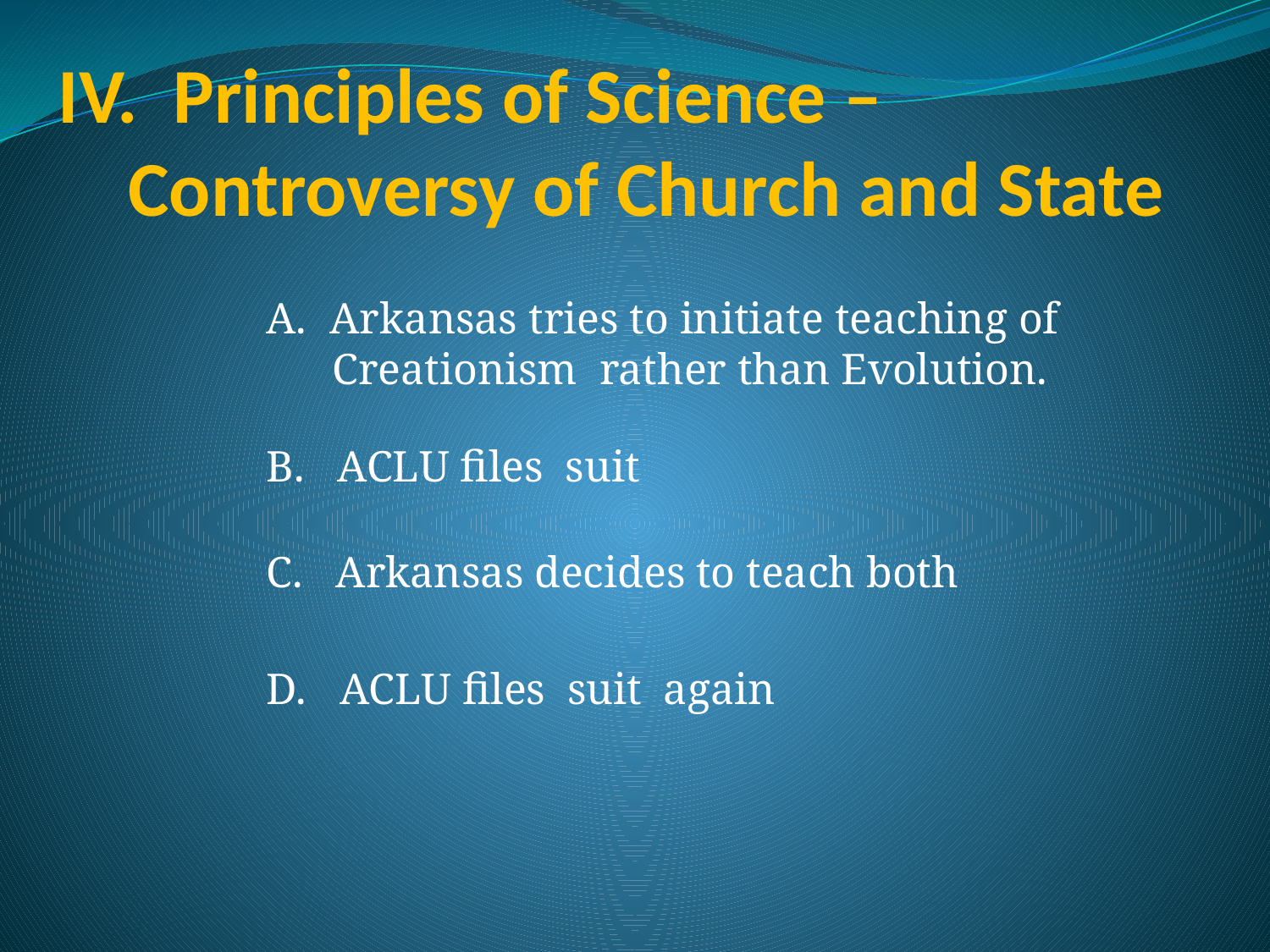

# IV.  Principles of Science – Controversy of Church and State
Arkansas tries to initiate teaching of
      Creationism  rather than Evolution.
B.   ACLU files  suit
C.   Arkansas decides to teach both
D.   ACLU files  suit  again